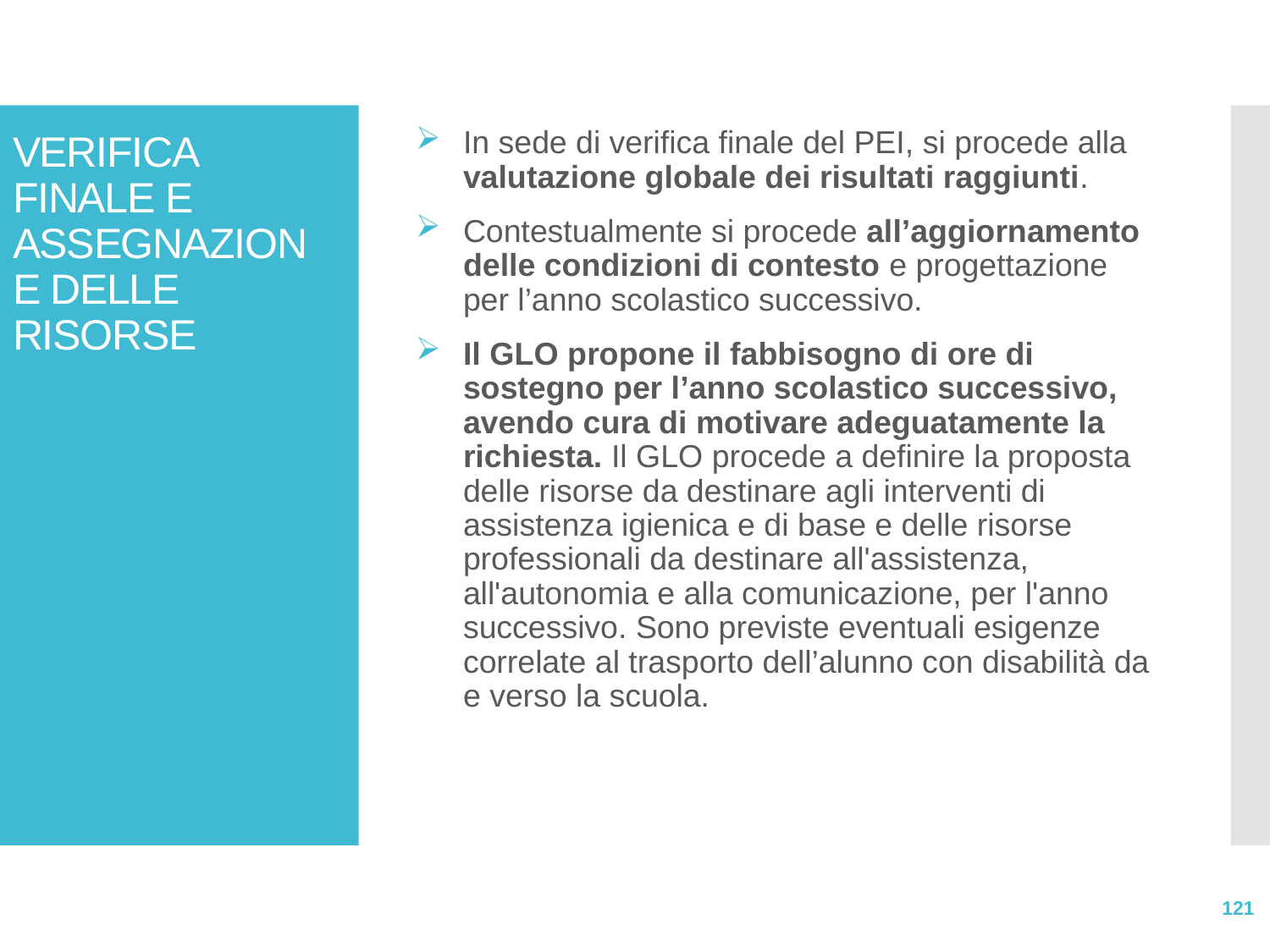

# VERIFICA FINALE E ASSEGNAZIONE DELLE RISORSE
In sede di verifica finale del PEI, si procede alla valutazione globale dei risultati raggiunti.
Contestualmente si procede all’aggiornamento delle condizioni di contesto e progettazione per l’anno scolastico successivo.
Il GLO propone il fabbisogno di ore di sostegno per l’anno scolastico successivo, avendo cura di motivare adeguatamente la richiesta. Il GLO procede a definire la proposta delle risorse da destinare agli interventi di assistenza igienica e di base e delle risorse professionali da destinare all'assistenza, all'autonomia e alla comunicazione, per l'anno successivo. Sono previste eventuali esigenze correlate al trasporto dell’alunno con disabilità da e verso la scuola.
121